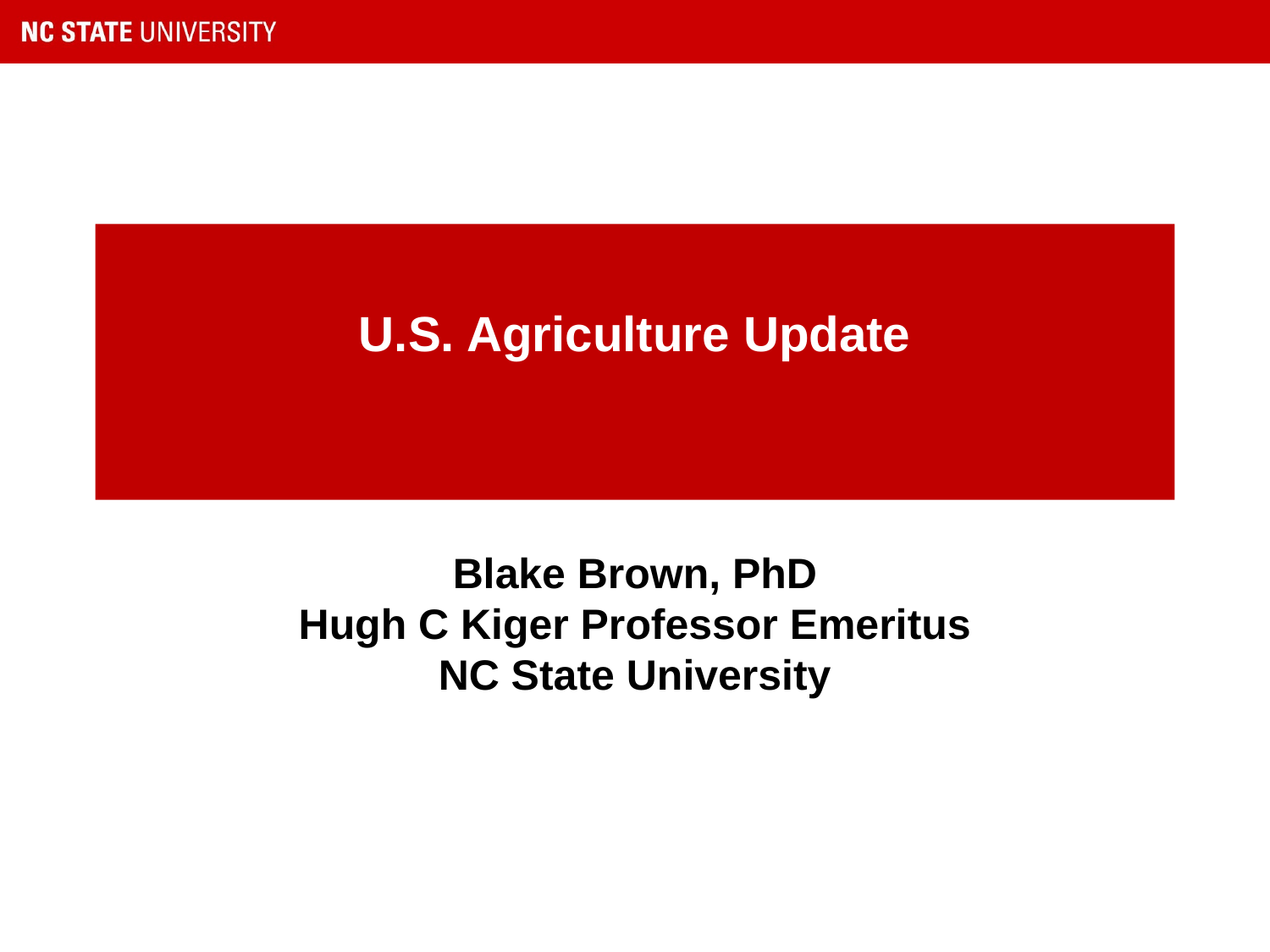

# U.S. Agriculture Update
Blake Brown, PhD
Hugh C Kiger Professor Emeritus
NC State University